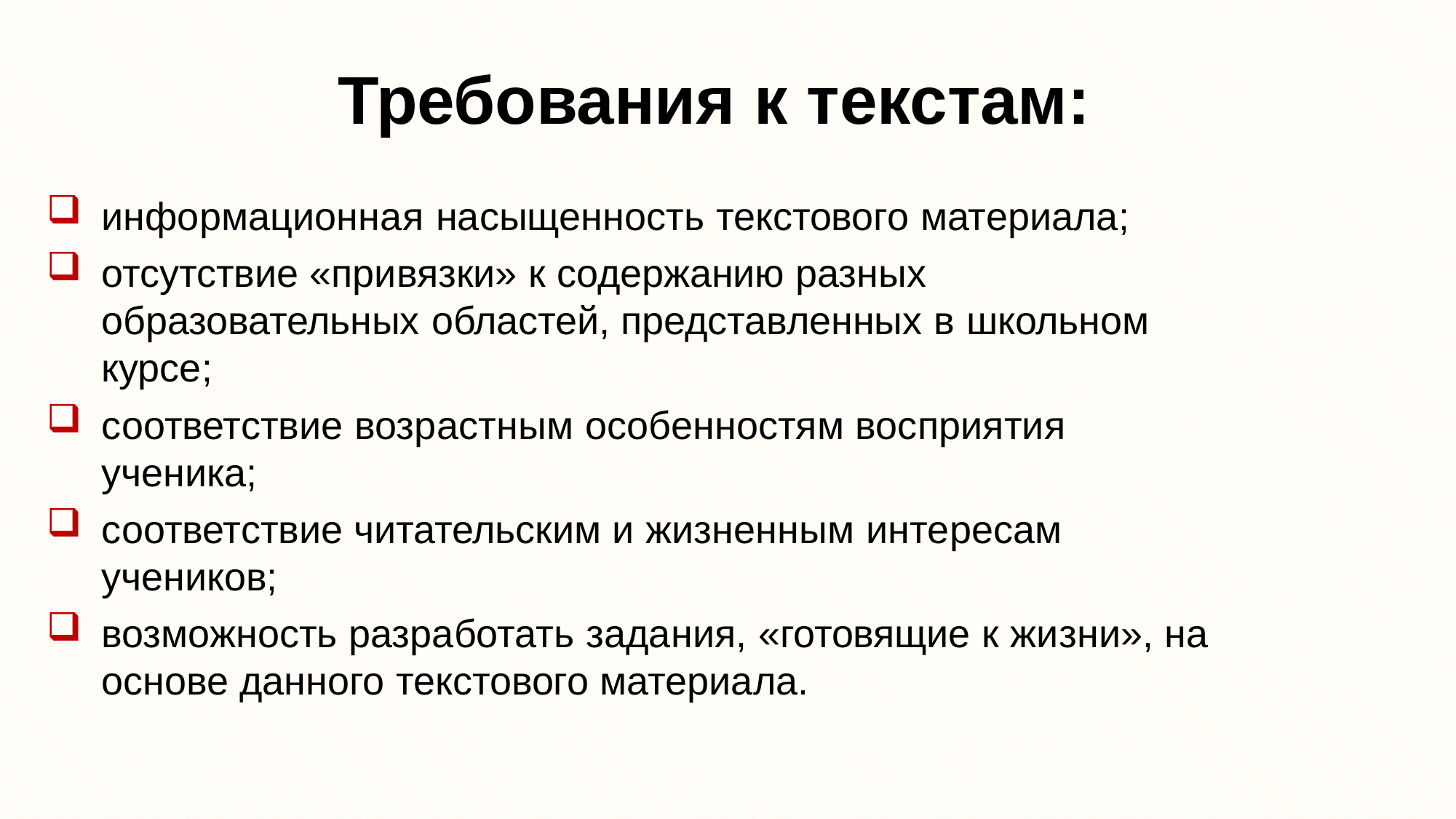

# Требования к текстам:
информационная насыщенность текстового материала;
отсутствие «привязки» к содержанию разных  образовательных областей, представленных в школьном  курсе;
соответствие возрастным особенностям восприятия  ученика;
соответствие читательским и жизненным интересам  учеников;
возможность разработать задания, «готовящие к жизни», на  основе данного текстового материала.